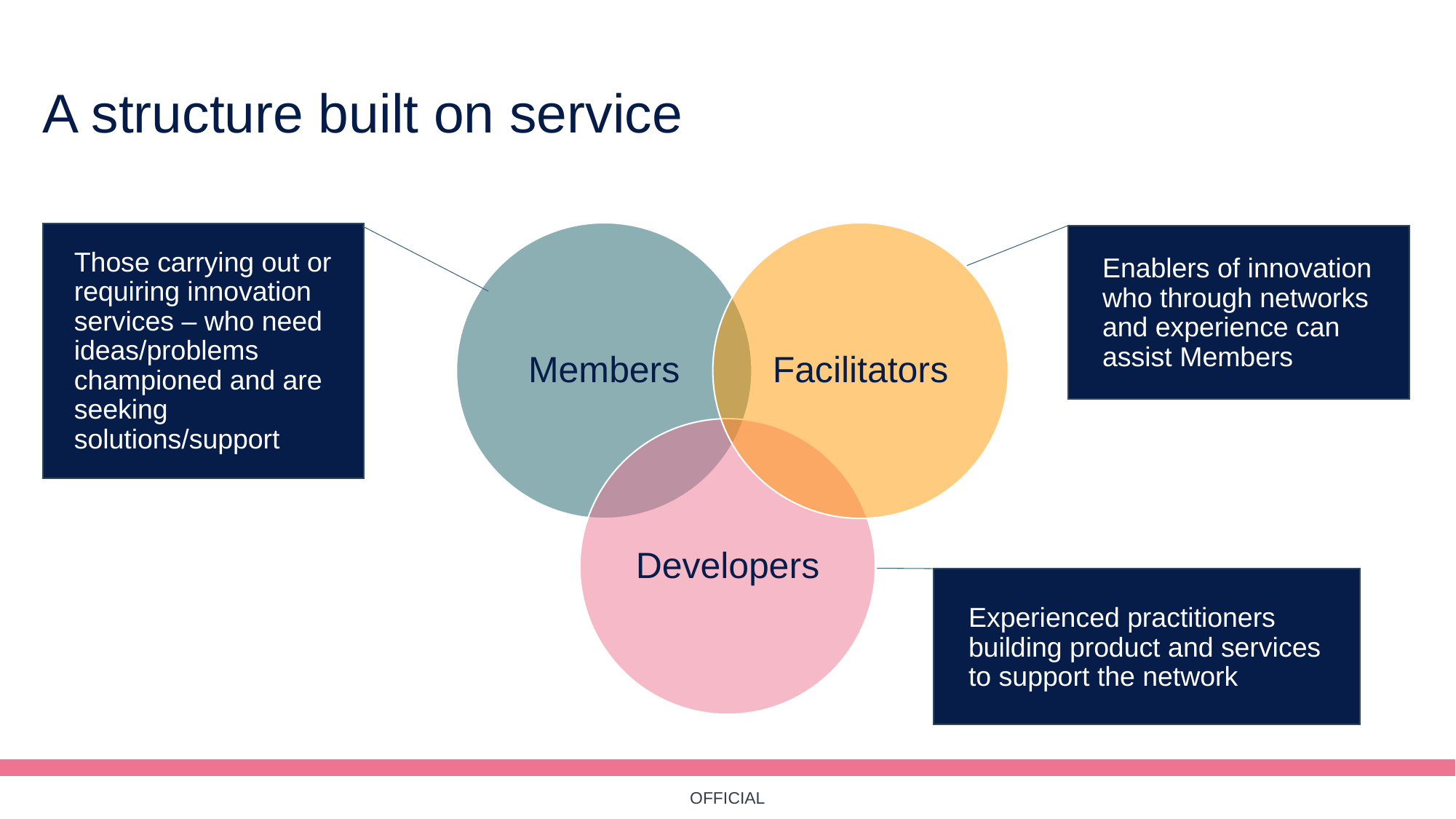

# A structure built on service
Members
Developers
Facilitators

Those carrying out or requiring innovation services – who need ideas/problems championed and are seeking solutions/support
Enablers of innovation who through networks and experience can assist Members

Experienced practitioners building product and services to support the network
OFFICIAL